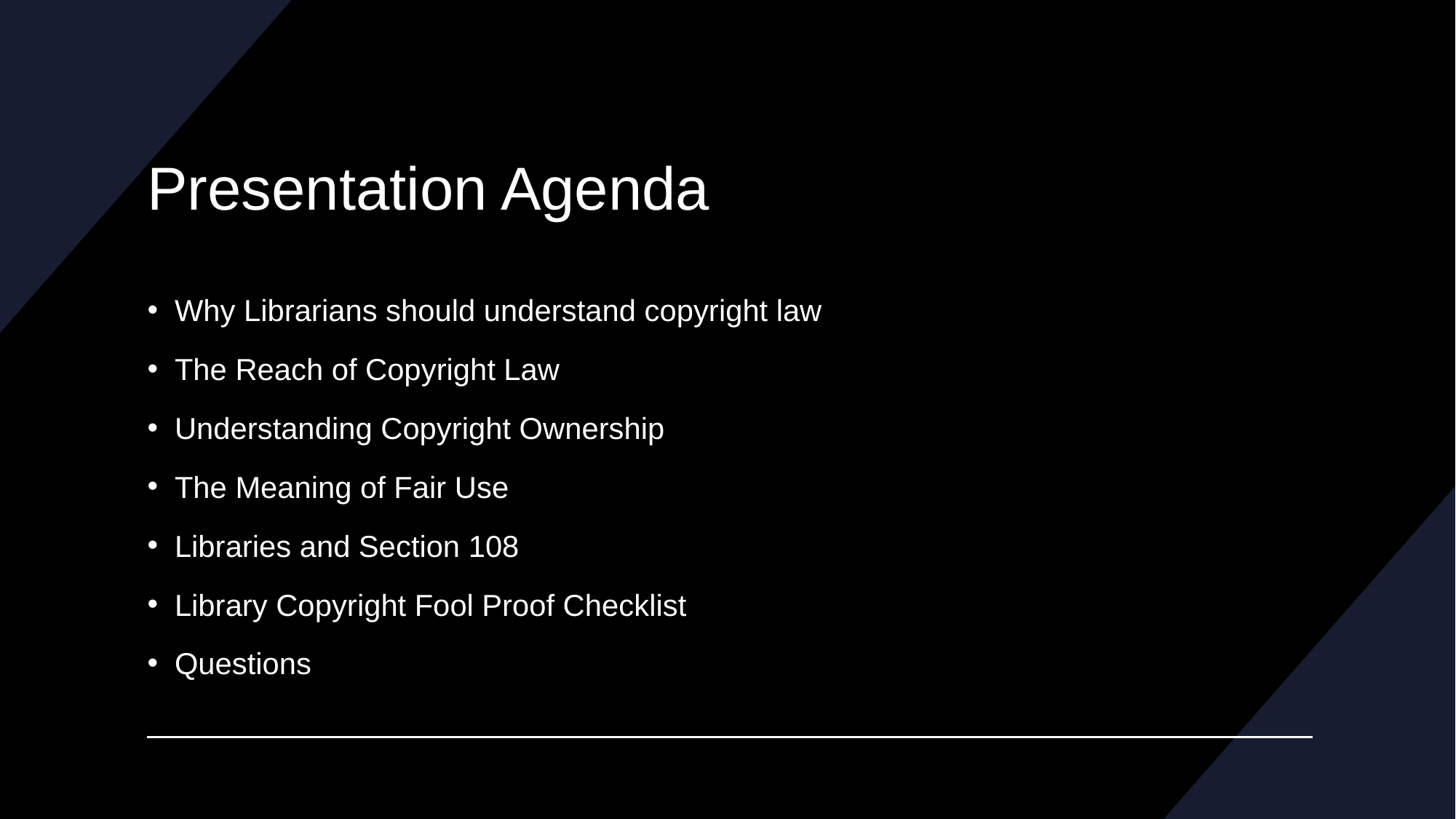

# Presentation Agenda
Why Librarians should understand copyright law
The Reach of Copyright Law
Understanding Copyright Ownership
The Meaning of Fair Use
Libraries and Section 108
Library Copyright Fool Proof Checklist
Questions